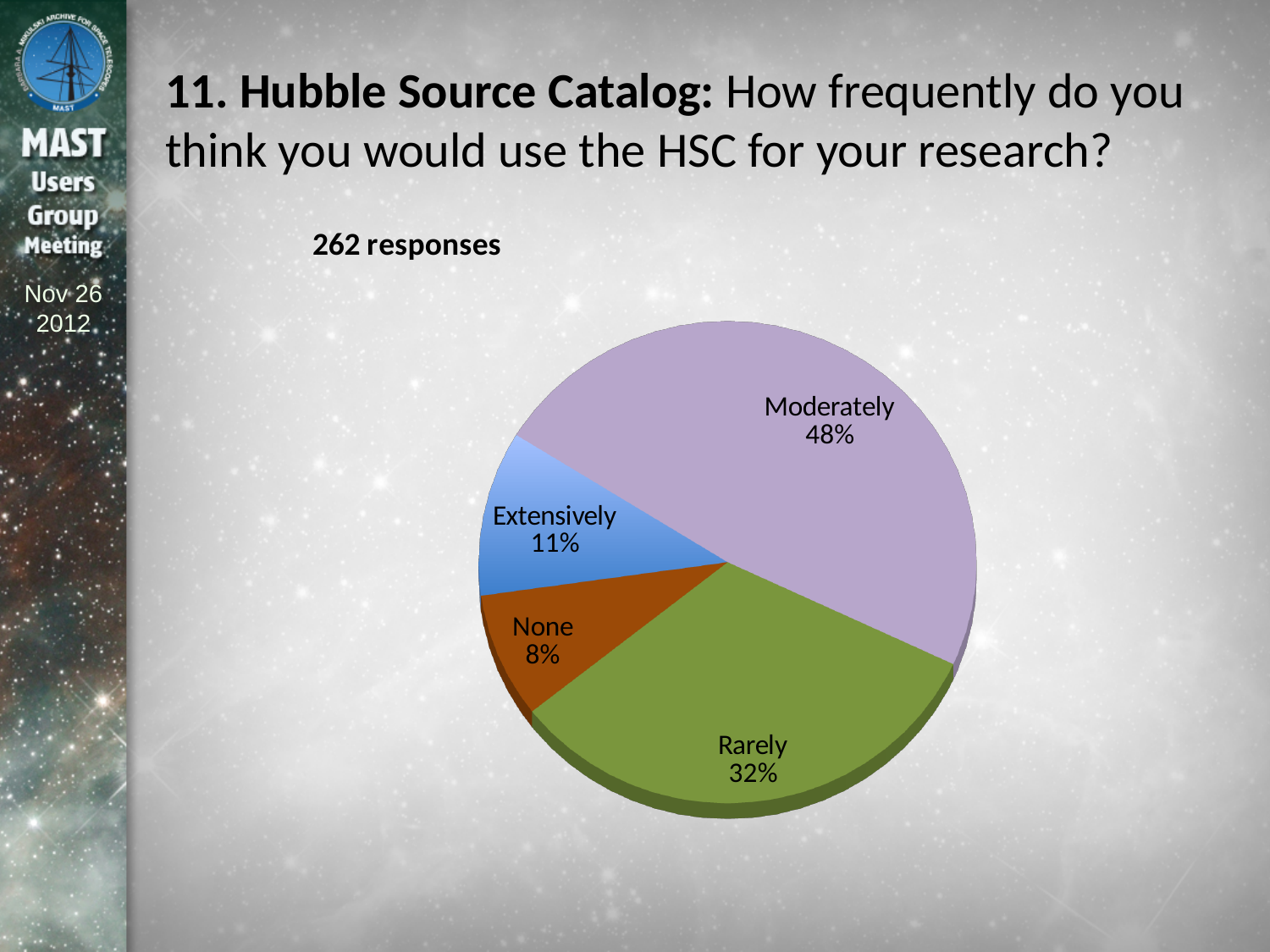

# 11. Hubble Source Catalog: How frequently do you think you would use the HSC for your research?

[unsupported chart]